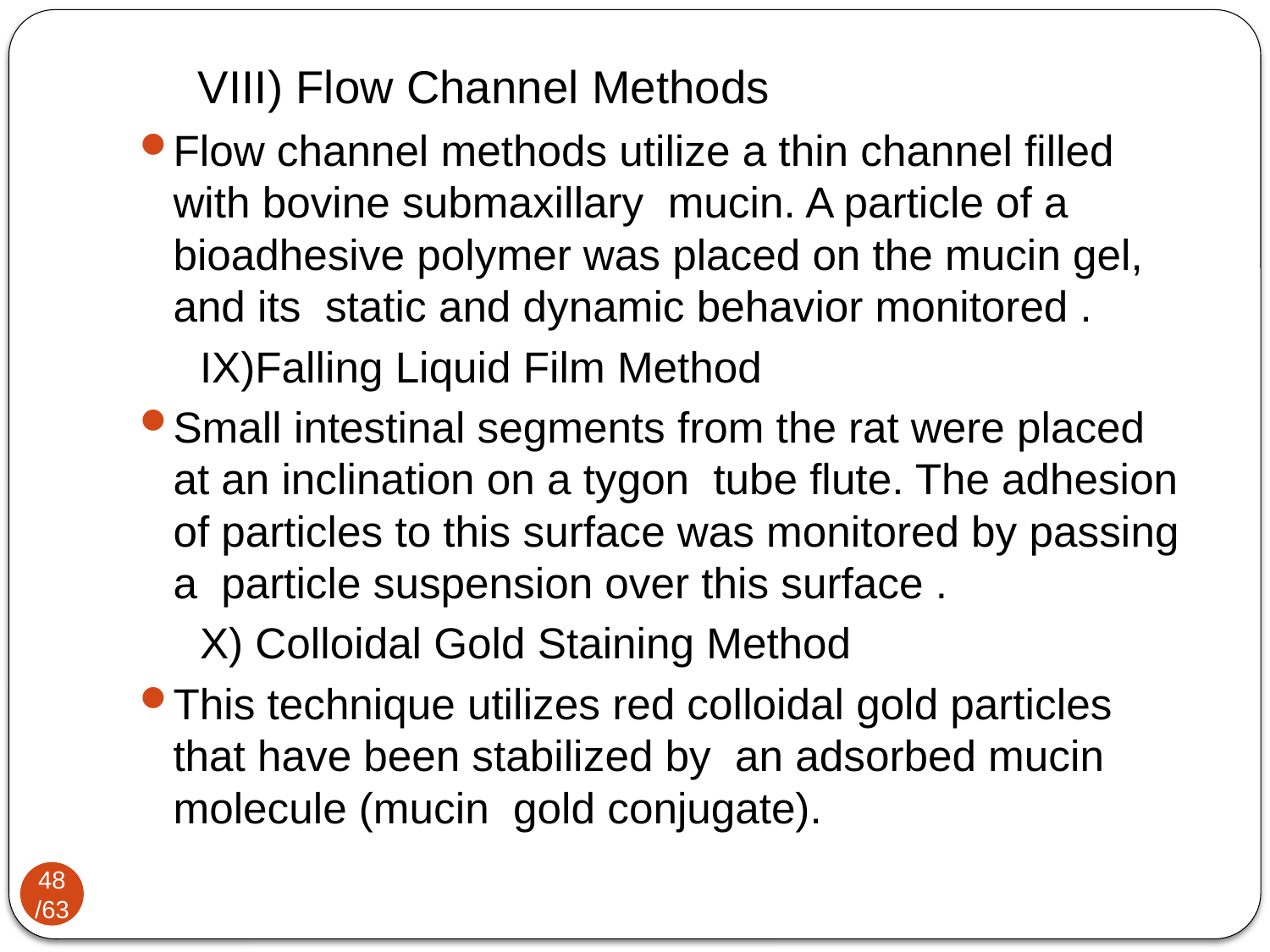

VIII) Flow Channel Methods
Flow channel methods utilize a thin channel filled with bovine submaxillary  mucin. A particle of a bioadhesive polymer was placed on the mucin gel, and its  static and dynamic behavior monitored .
     IX)Falling Liquid Film Method
Small intestinal segments from the rat were placed at an inclination on a tygon  tube flute. The adhesion of particles to this surface was monitored by passing a  particle suspension over this surface .
     X) Colloidal Gold Staining Method
This technique utilizes red colloidal gold particles that have been stabilized by  an adsorbed mucin molecule (mucin  gold conjugate).

48/63